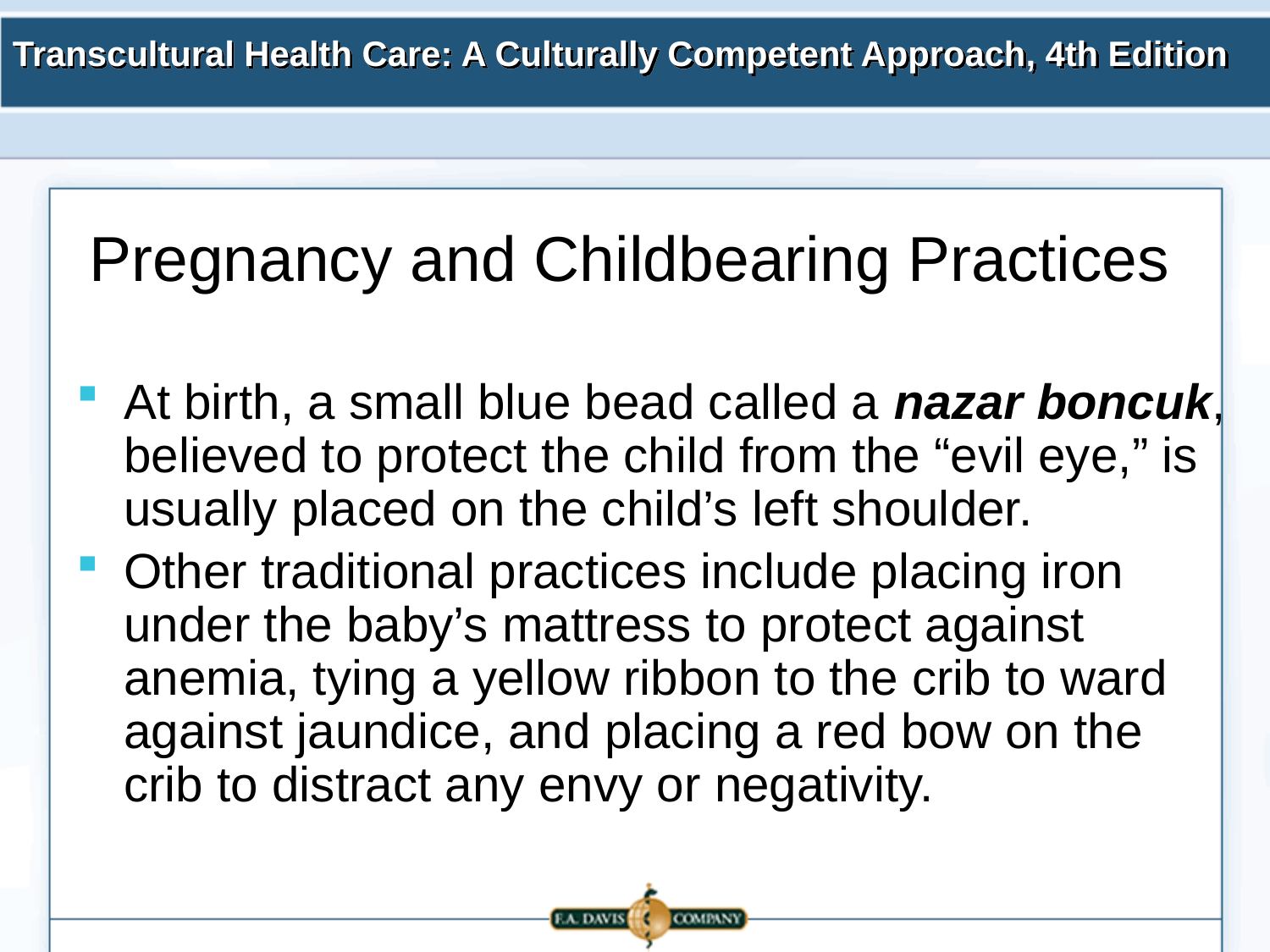

# Pregnancy and Childbearing Practices
At birth, a small blue bead called a nazar boncuk, believed to protect the child from the “evil eye,” is usually placed on the child’s left shoulder.
Other traditional practices include placing iron under the baby’s mattress to protect against anemia, tying a yellow ribbon to the crib to ward against jaundice, and placing a red bow on the crib to distract any envy or negativity.